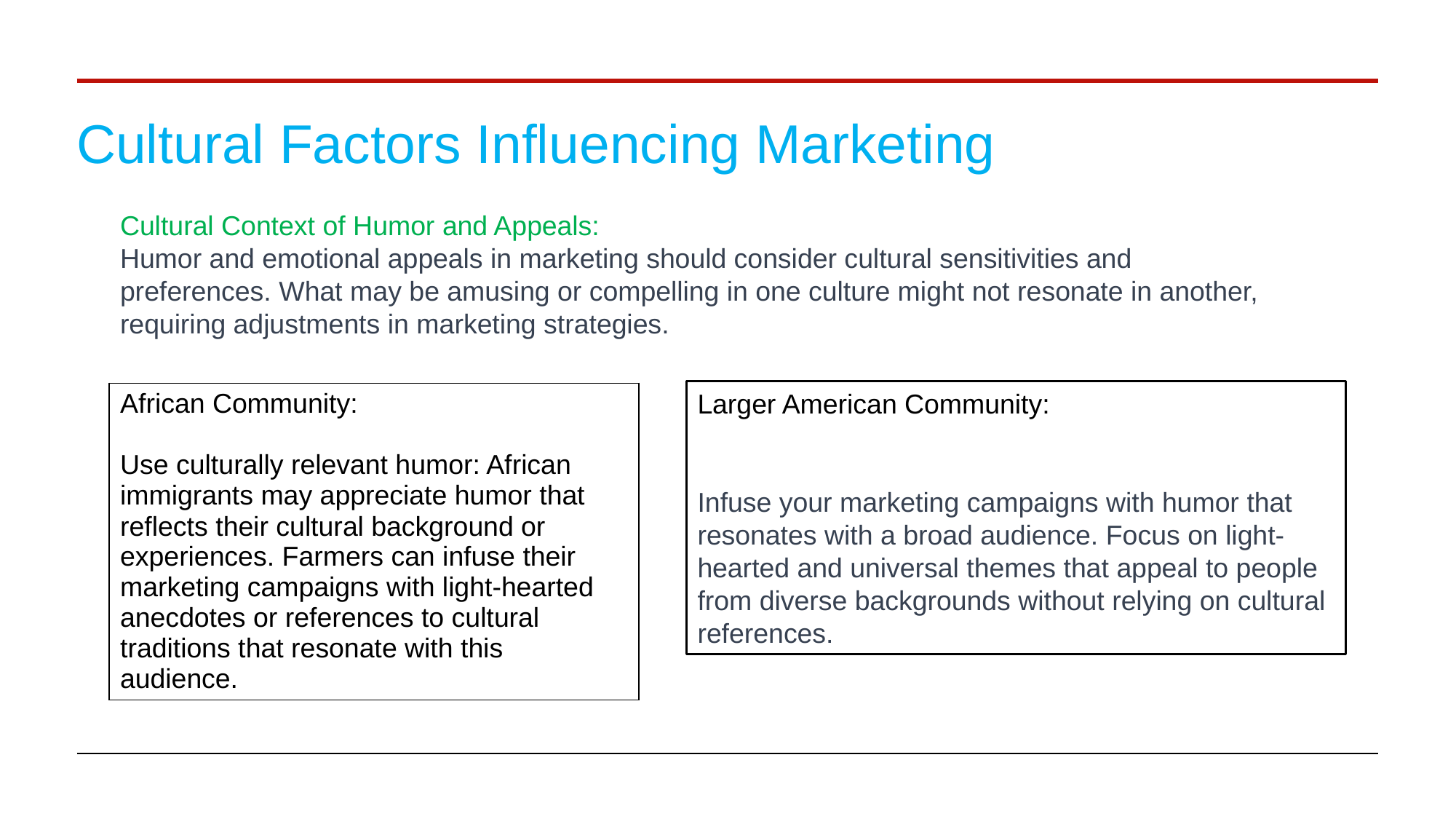

# Cultural Factors Influencing Marketing
Cultural Context of Humor and Appeals:
Humor and emotional appeals in marketing should consider cultural sensitivities and preferences. What may be amusing or compelling in one culture might not resonate in another, requiring adjustments in marketing strategies.

Larger American Community:

Infuse your marketing campaigns with humor that resonates with a broad audience. Focus on light-hearted and universal themes that appeal to people from diverse backgrounds without relying on cultural references.
| African Community: Use culturally relevant humor: African immigrants may appreciate humor that reflects their cultural background or experiences. Farmers can infuse their marketing campaigns with light-hearted anecdotes or references to cultural traditions that resonate with this audience. |
| --- |